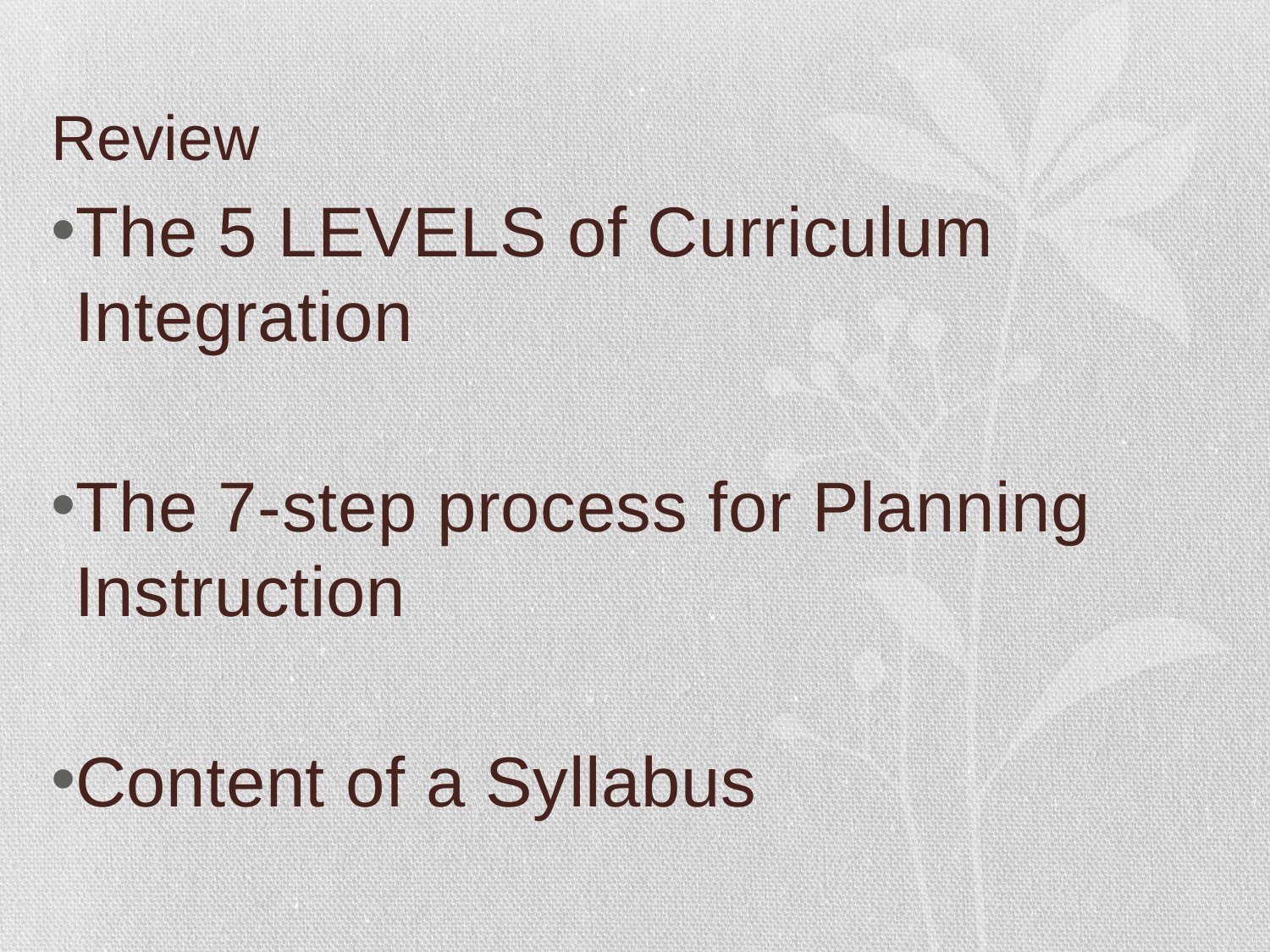

# Review
The 5 LEVELS of Curriculum Integration

The 7-step process for Planning Instruction

Content of a Syllabus